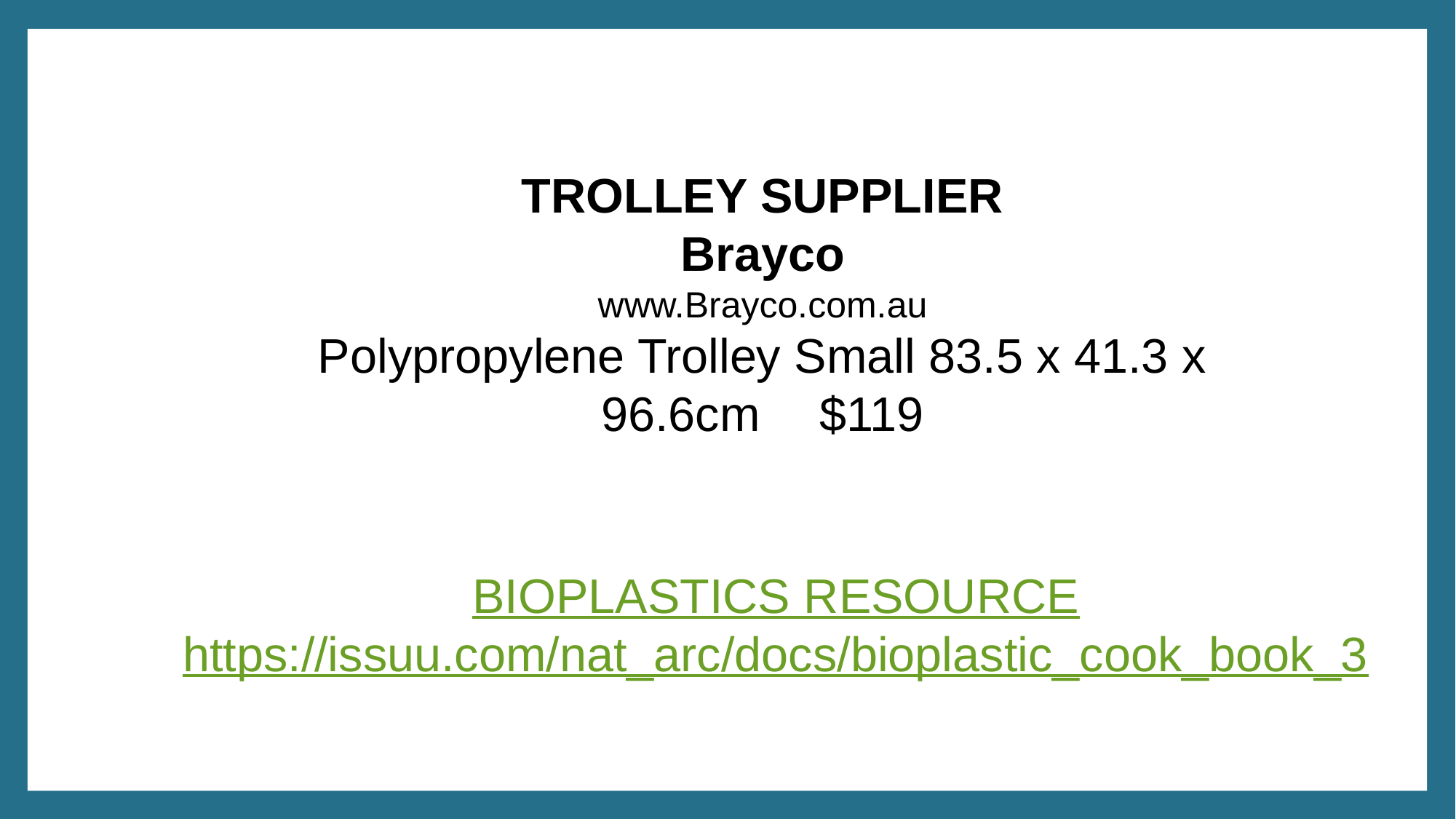

TROLLEY SUPPLIER
Brayco
www.Brayco.com.au
Polypropylene Trolley Small 83.5 x 41.3 x 96.6cm	$119

BIOPLASTICS RESOURCE
https://issuu.com/nat_arc/docs/bioplastic_cook_book_3